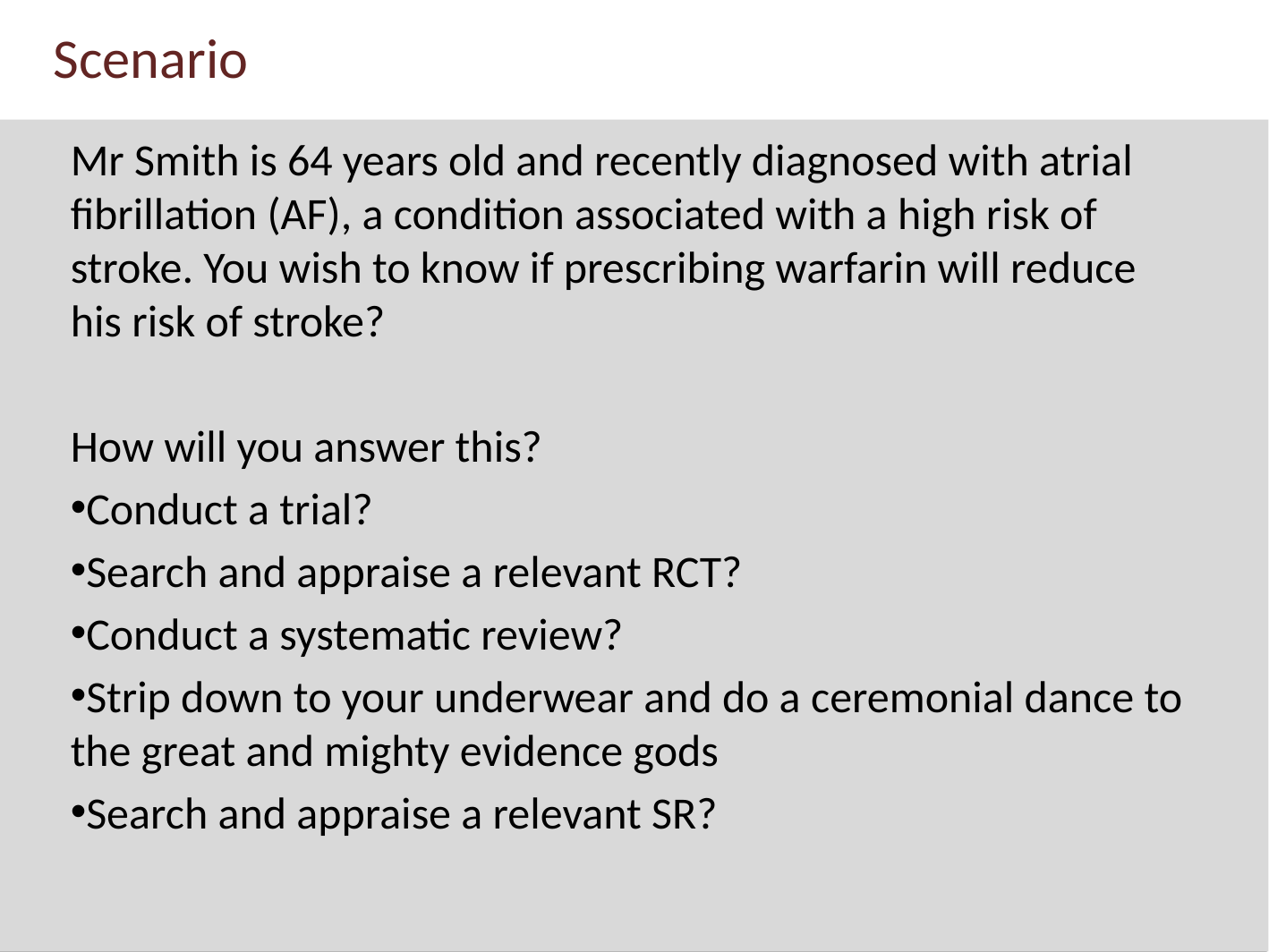

# Scenario
Mr Smith is 64 years old and recently diagnosed with atrial fibrillation (AF), a condition associated with a high risk of stroke. You wish to know if prescribing warfarin will reduce his risk of stroke?

How will you answer this?
Conduct a trial?
Search and appraise a relevant RCT?
Conduct a systematic review?
Strip down to your underwear and do a ceremonial dance to the great and mighty evidence gods
Search and appraise a relevant SR?